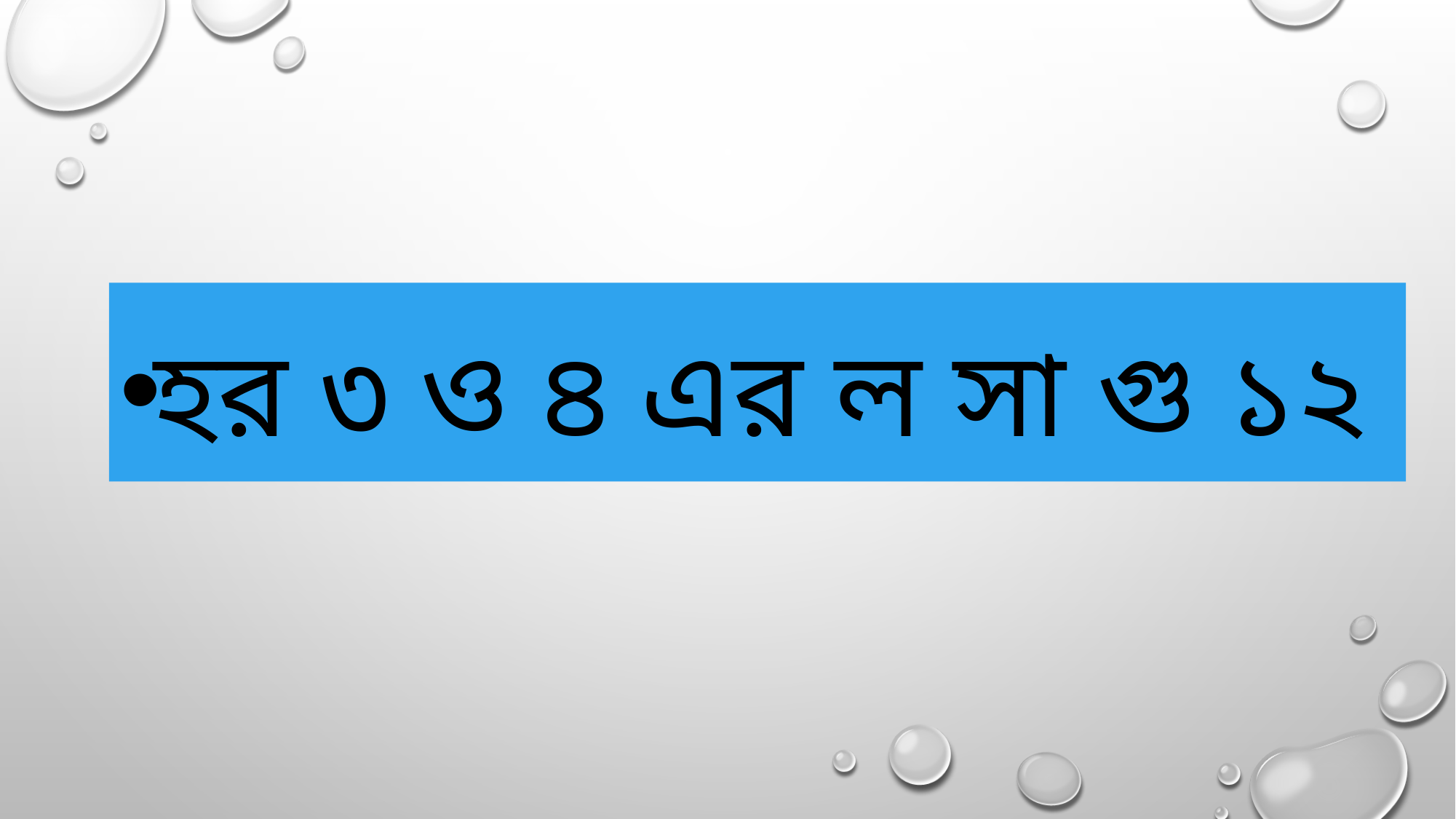

হর ৩ ও ৪ এর ল সা গু ১২